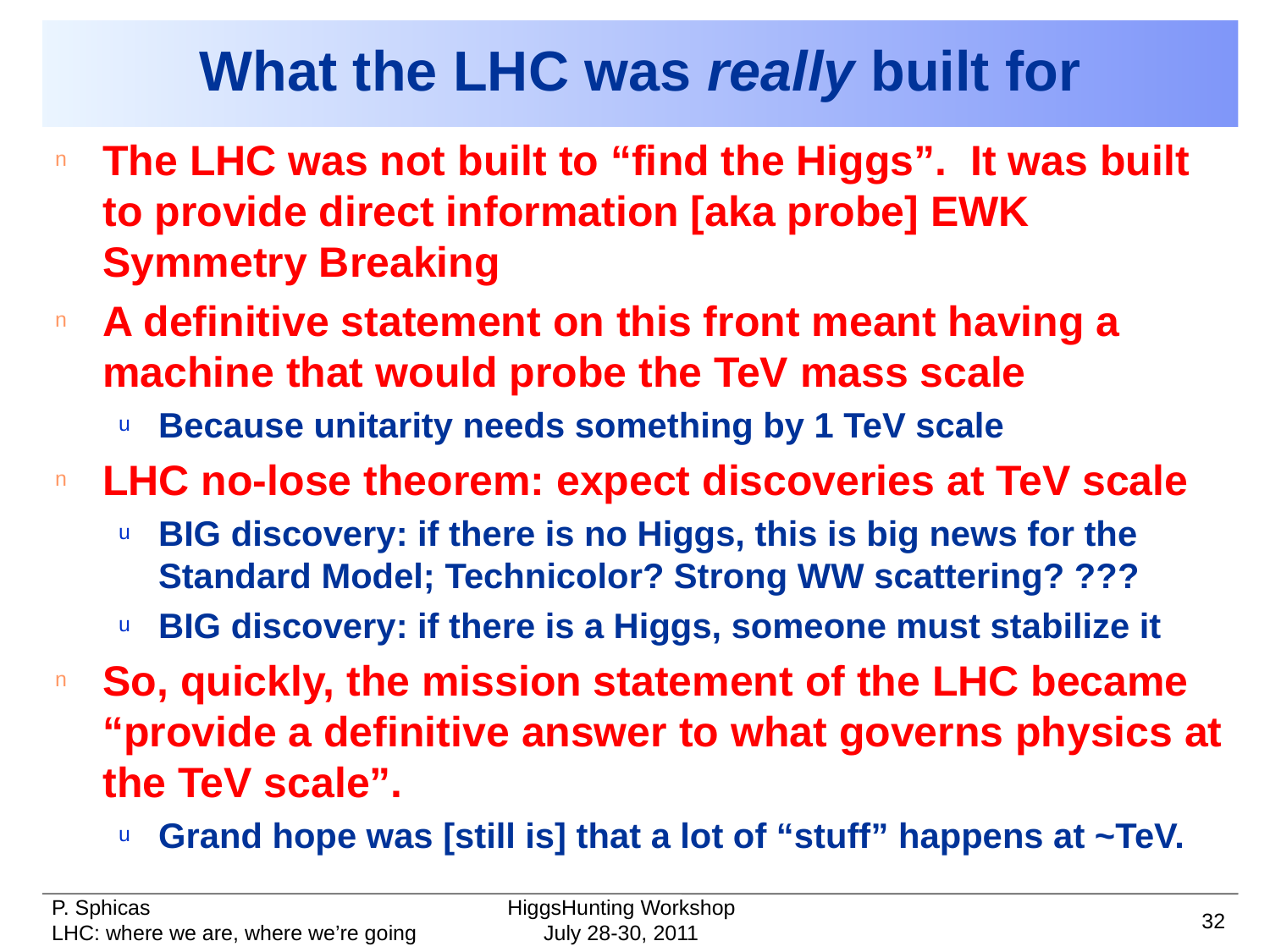

# What the LHC was really built for
The LHC was not built to “find the Higgs”.  It was built to provide direct information [aka probe] EWK Symmetry Breaking
A definitive statement on this front meant having a machine that would probe the TeV mass scale
Because unitarity needs something by 1 TeV scale
LHC no-lose theorem: expect discoveries at TeV scale
BIG discovery: if there is no Higgs, this is big news for the Standard Model; Technicolor? Strong WW scattering? ???
BIG discovery: if there is a Higgs, someone must stabilize it
So, quickly, the mission statement of the LHC became “provide a definitive answer to what governs physics at the TeV scale”.
Grand hope was [still is] that a lot of “stuff” happens at ~TeV.
HiggsHunting Workshop
32
July 28-30, 2011